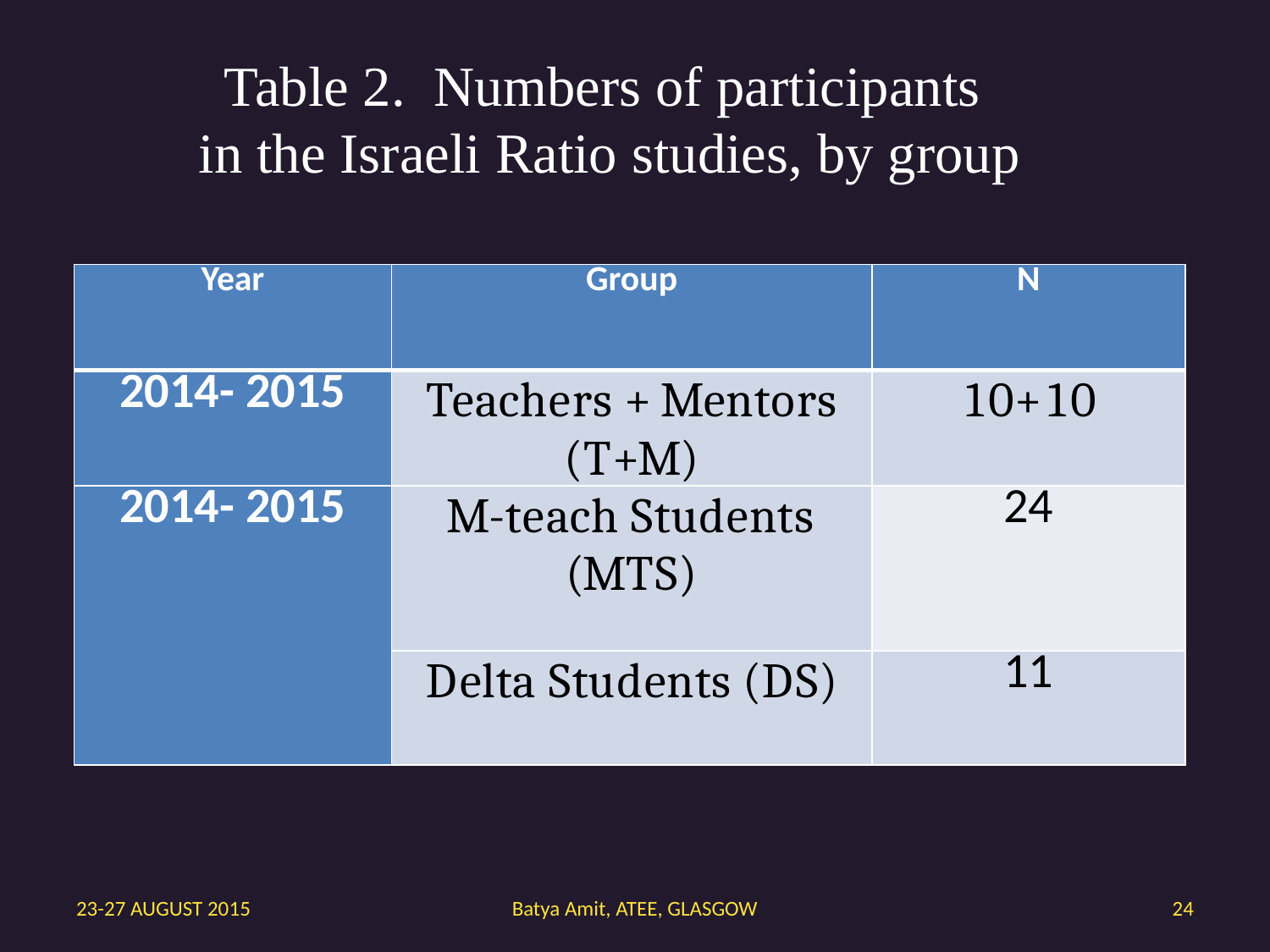

Table 2.  Numbers of participants
 in the Israeli Ratio studies, by group

| Year | Group | N |
| --- | --- | --- |
| 2014- 2015 | Teachers + Mentors (T+M) | 10+10 |
| 2014- 2015 | M-teach Students (MTS) | 24 |
|  | Delta Students (DS) | 11 |
23-27 AUGUST 2015
Batya Amit, ATEE, GLASGOW
24